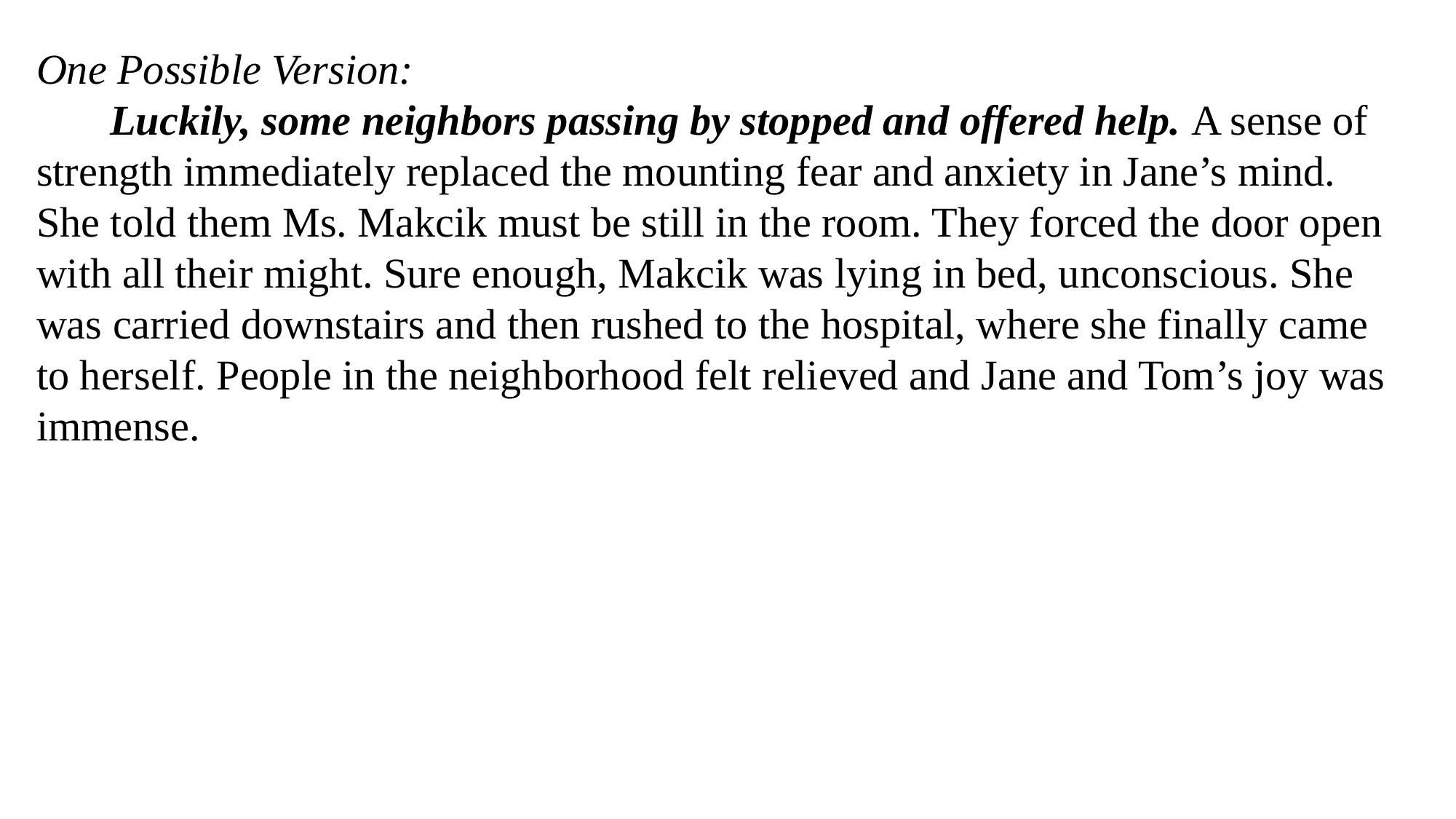

One Possible Version:
       Luckily, some neighbors passing by stopped and offered help. A sense of
strength immediately replaced the mounting fear and anxiety in Jane’s mind.
She told them Ms. Makcik must be still in the room. They forced the door open
with all their might. Sure enough, Makcik was lying in bed, unconscious. She
was carried downstairs and then rushed to the hospital, where she finally came
to herself. People in the neighborhood felt relieved and Jane and Tom’s joy was
immense.